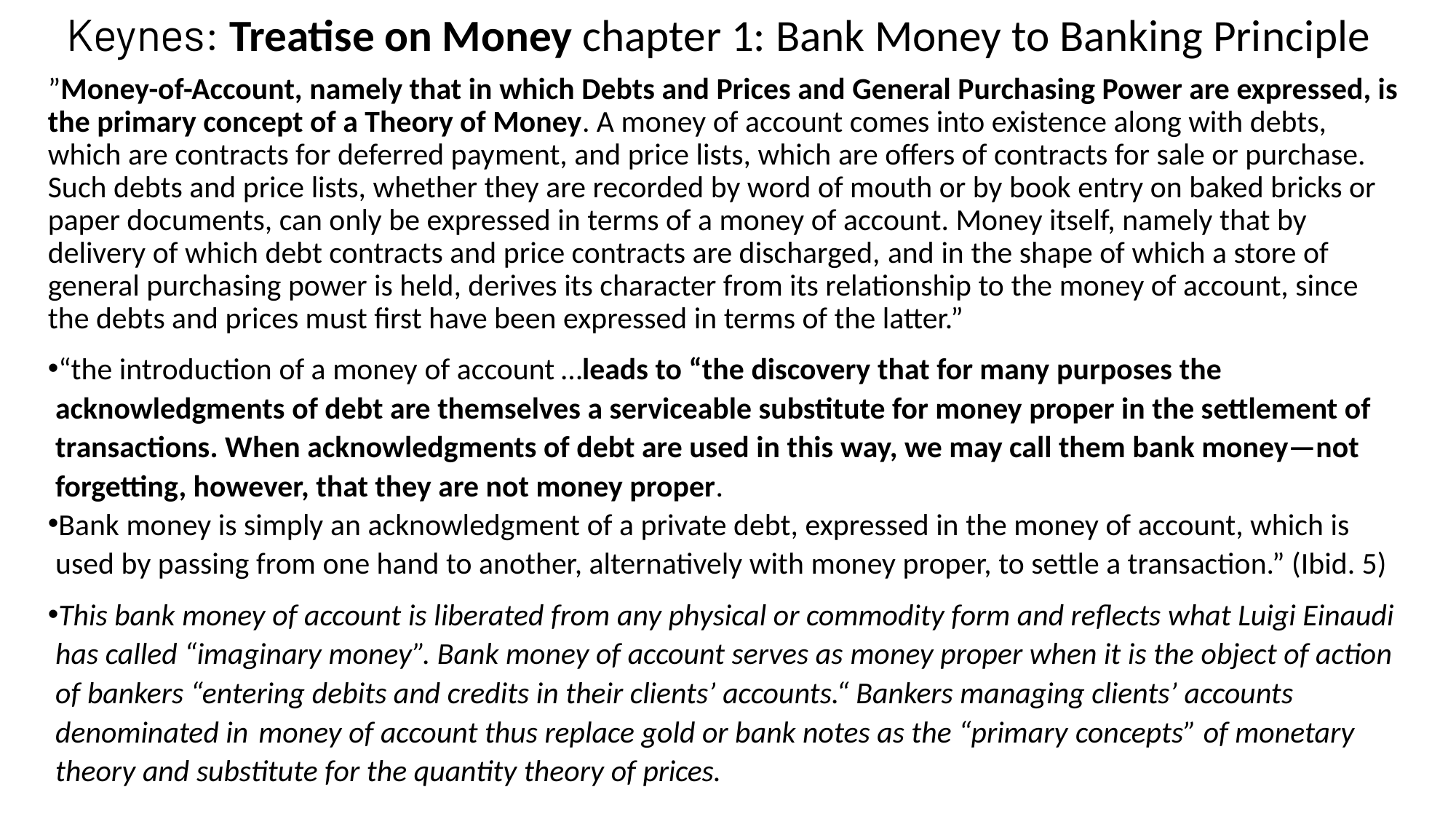

# Keynes: Treatise on Money chapter 1: Bank Money to Banking Principle
”Money-of-Account, namely that in which Debts and Prices and General Purchasing Power are expressed, is the primary concept of a Theory of Money. A money of account comes into existence along with debts, which are contracts for deferred payment, and price lists, which are offers of contracts for sale or purchase. Such debts and price lists, whether they are recorded by word of mouth or by book entry on baked bricks or paper documents, can only be expressed in terms of a money of account. Money itself, namely that by delivery of which debt contracts and price contracts are discharged, and in the shape of which a store of general purchasing power is held, derives its character from its relationship to the money of account, since the debts and prices must first have been expressed in terms of the latter.”
“the introduction of a money of account …leads to “the discovery that for many purposes the acknowledgments of debt are themselves a serviceable substitute for money proper in the settlement of transactions. When acknowledgments of debt are used in this way, we may call them bank money—not forgetting, however, that they are not money proper.
Bank money is simply an acknowledgment of a private debt, expressed in the money of account, which is used by passing from one hand to another, alternatively with money proper, to settle a transaction.” (Ibid. 5)
This bank money of account is liberated from any physical or commodity form and reflects what Luigi Einaudi has called “imaginary money”. Bank money of account serves as money proper when it is the object of action of bankers “entering debits and credits in their clients’ accounts.“ Bankers managing clients’ accounts denominated in money of account thus replace gold or bank notes as the “primary concepts” of monetary theory and substitute for the quantity theory of prices.